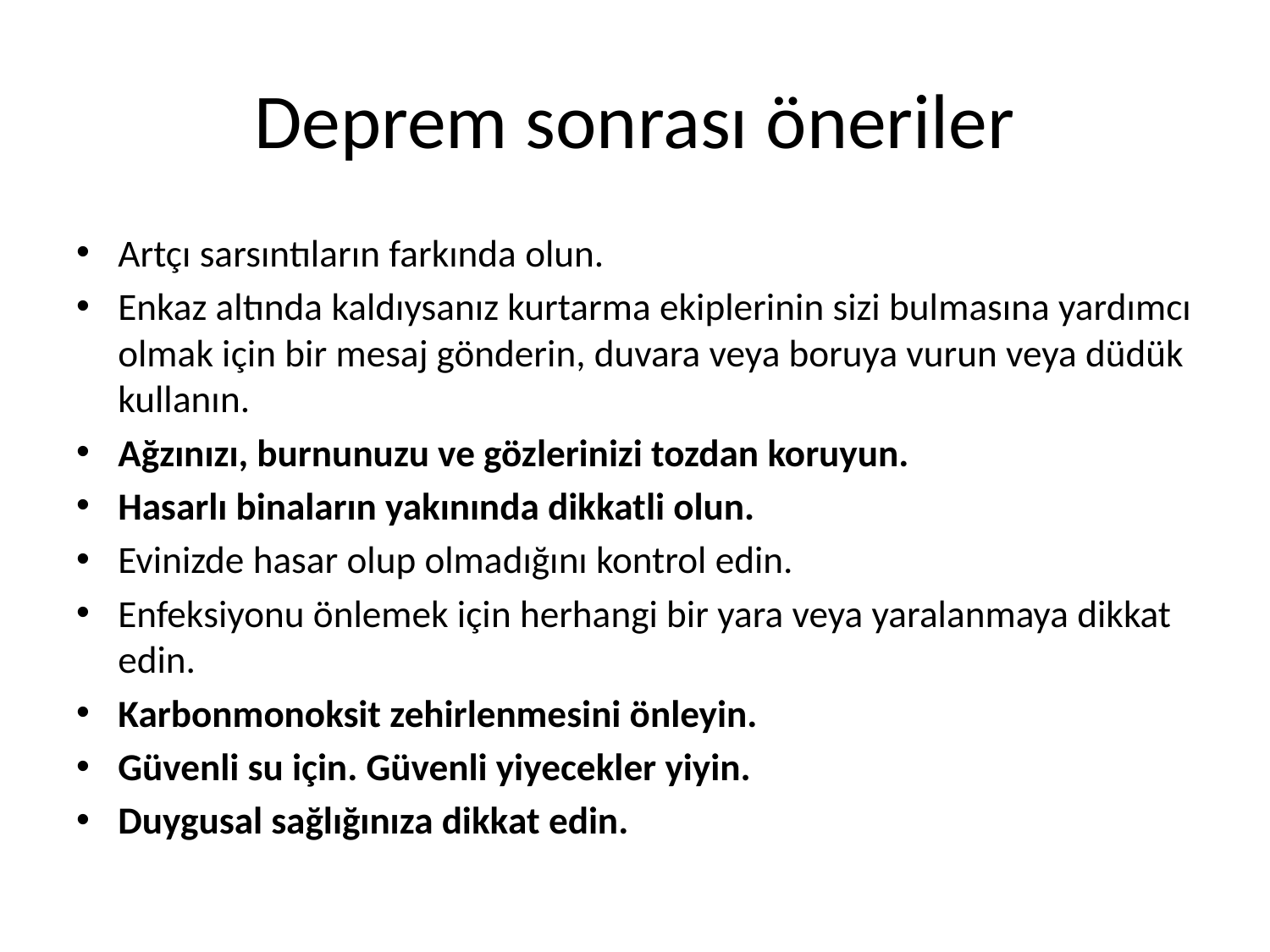

# Deprem sonrası öneriler
Artçı sarsıntıların farkında olun.
Enkaz altında kaldıysanız kurtarma ekiplerinin sizi bulmasına yardımcı olmak için bir mesaj gönderin, duvara veya boruya vurun veya düdük kullanın.
Ağzınızı, burnunuzu ve gözlerinizi tozdan koruyun.
Hasarlı binaların yakınında dikkatli olun.
Evinizde hasar olup olmadığını kontrol edin.
Enfeksiyonu önlemek için herhangi bir yara veya yaralanmaya dikkat edin.
Karbonmonoksit zehirlenmesini önleyin.
Güvenli su için. Güvenli yiyecekler yiyin.
Duygusal sağlığınıza dikkat edin.